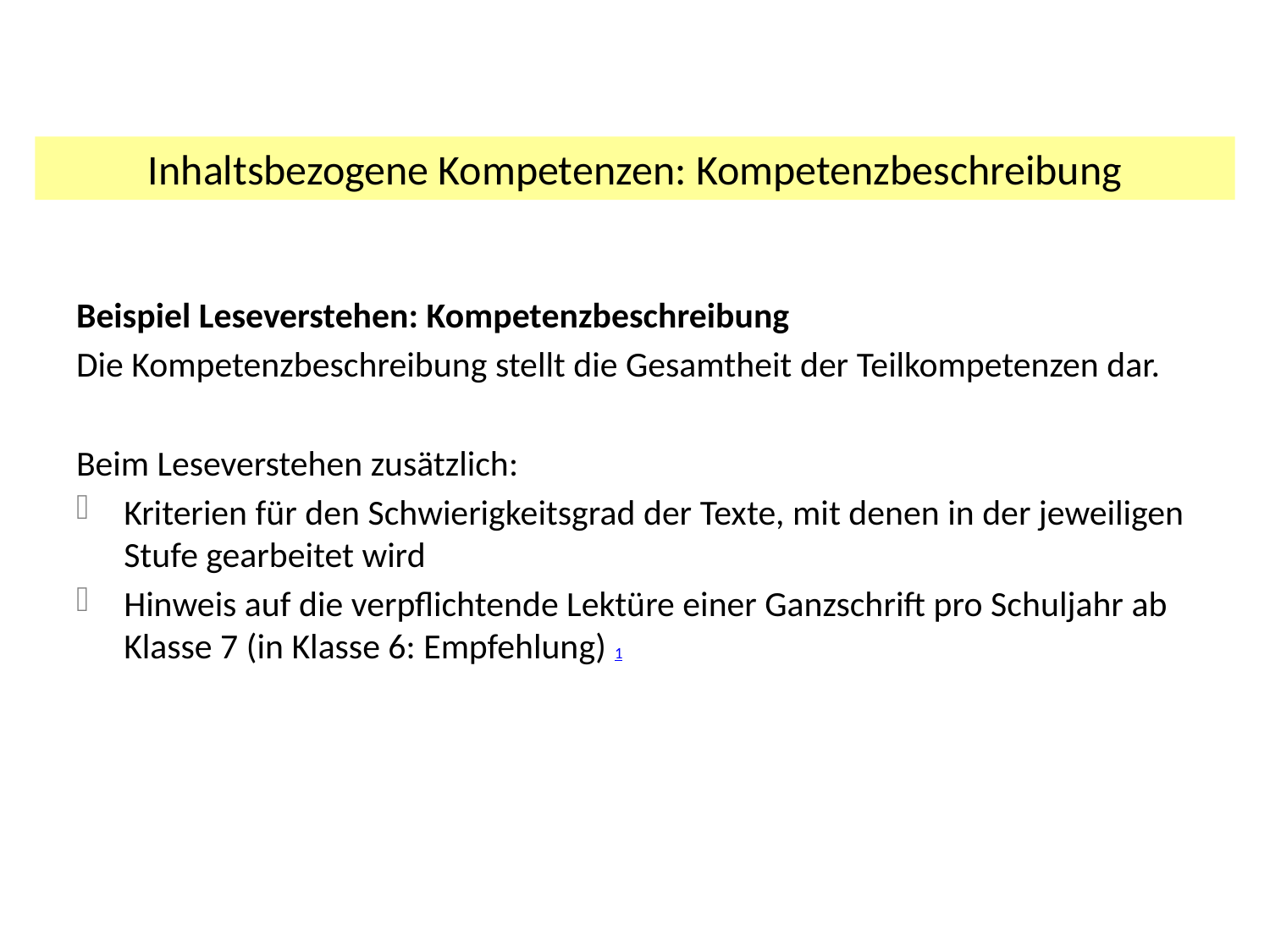

Inhaltsbezogene Kompetenzen: Kompetenzbeschreibung
Beispiel Leseverstehen: Kompetenzbeschreibung
Die Kompetenzbeschreibung stellt die Gesamtheit der Teilkompetenzen dar.

Beim Leseverstehen zusätzlich:
Kriterien für den Schwierigkeitsgrad der Texte, mit denen in der jeweiligen Stufe gearbeitet wird
Hinweis auf die verpflichtende Lektüre einer Ganzschrift pro Schuljahr ab Klasse 7 (in Klasse 6: Empfehlung) 1